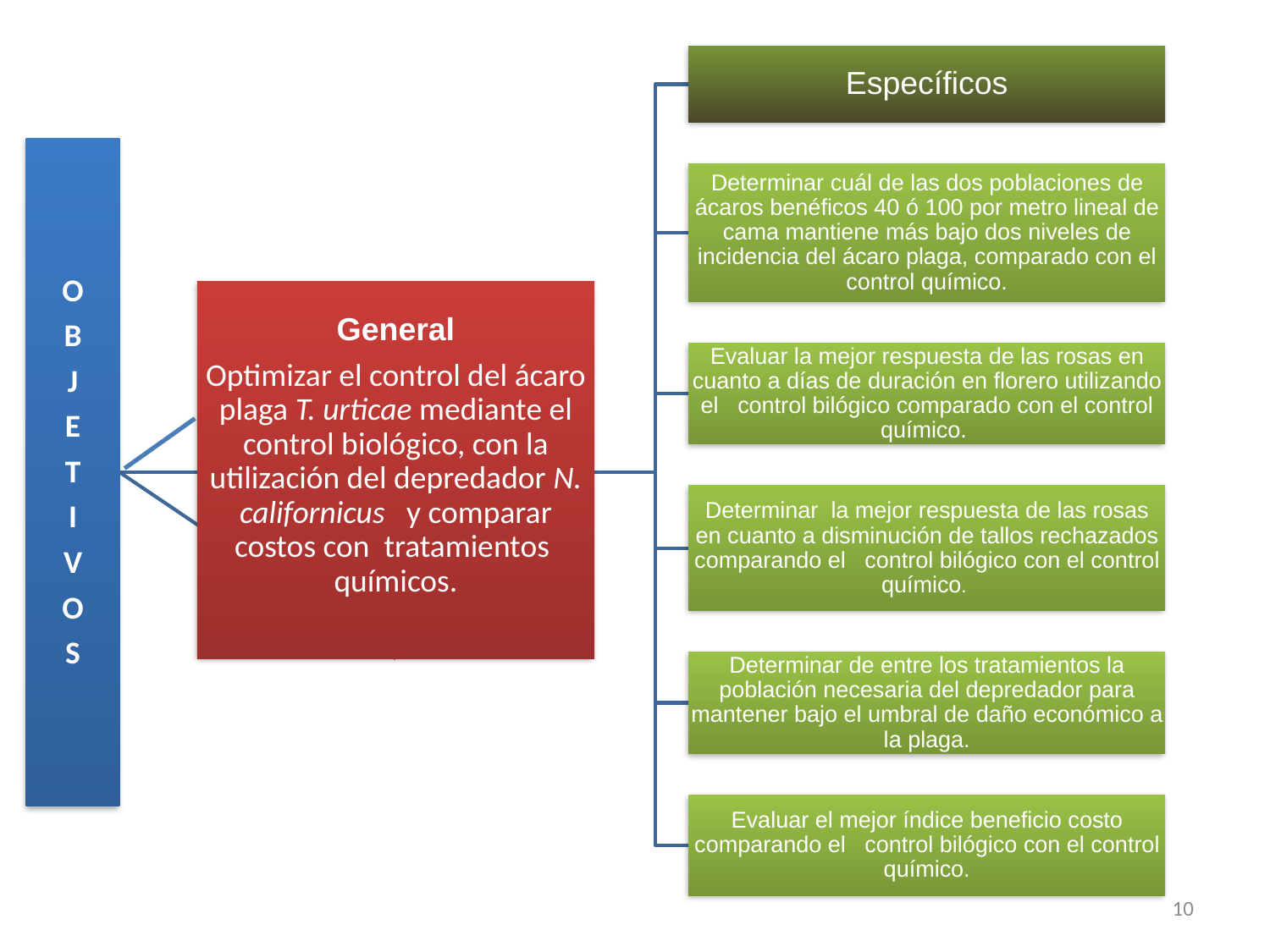

O
B
J
E
T
I
V
O
S
Específicos
Determinar cuál de las dos poblaciones de ácaros benéficos 40 ó 100 por metro lineal de cama mantiene más bajo dos niveles de incidencia del ácaro plaga, comparado con el control químico.
Evaluar la mejor respuesta de las rosas en cuanto a días de duración en florero utilizando el   control bilógico comparado con el control químico.
Determinar  la mejor respuesta de las rosas en cuanto a disminución de tallos rechazados comparando el   control bilógico con el control químico.
Determinar de entre los tratamientos la población necesaria del depredador para mantener bajo el umbral de daño económico a la plaga.
Evaluar el mejor índice beneficio costo comparando el   control bilógico con el control químico.
General
Optimizar el control del ácaro plaga T. urticae mediante el control biológico, con la utilización del depredador N. californicus   y comparar costos con  tratamientos  químicos.

10